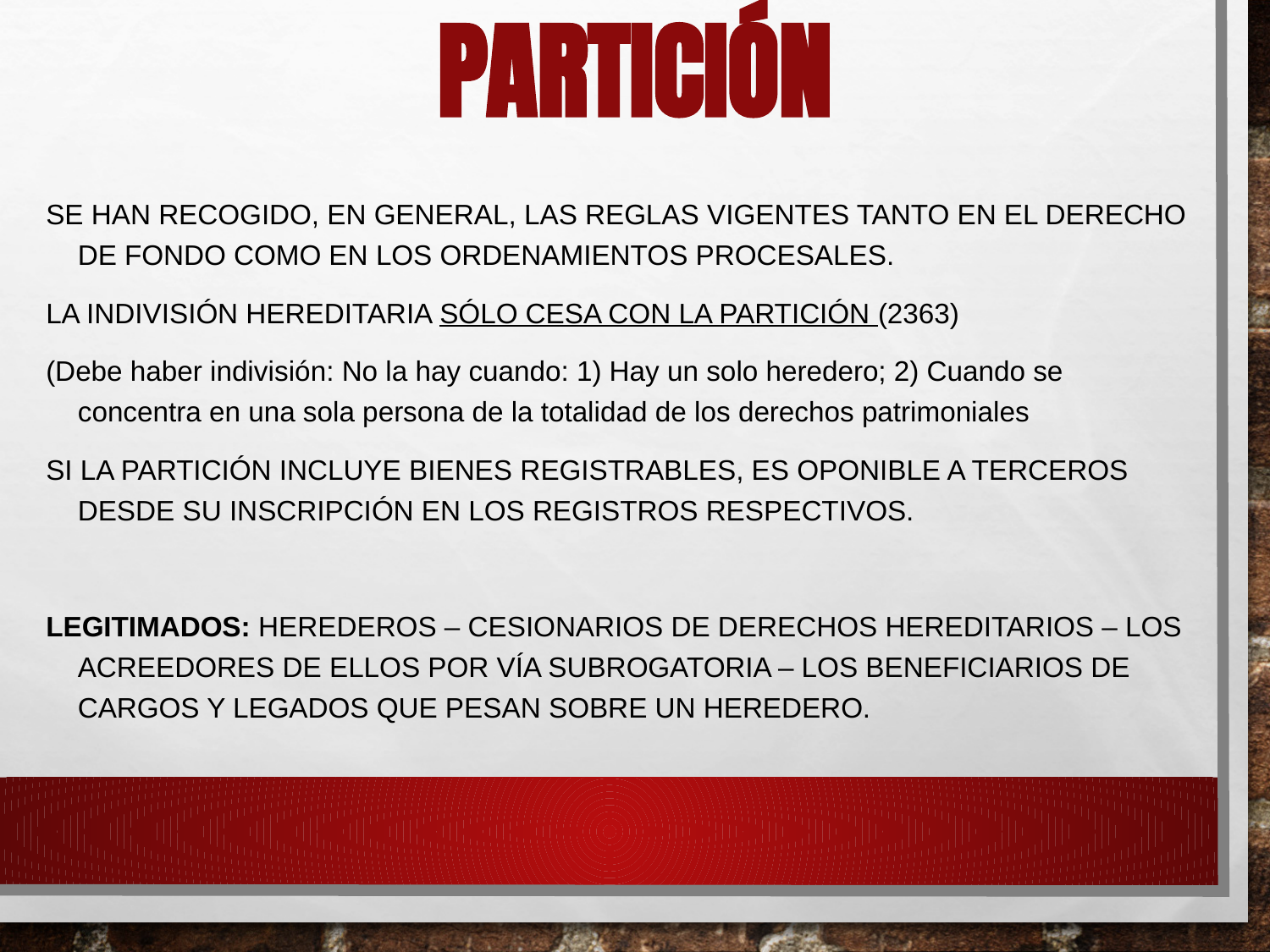

# partición
Se han recogido, en general, las reglas vigentes tanto en el derecho de fondo como en los ordenamientos procesales.
La indivisión hereditaria sólo cesa con la partición (2363)
(Debe haber indivisión: No la hay cuando: 1) Hay un solo heredero; 2) Cuando se concentra en una sola persona de la totalidad de los derechos patrimoniales
Si la partición incluye bienes registrables, es oponible a terceros desde su inscripción en los registros respectivos.

Legitimados: Herederos – Cesionarios de Derechos Hereditarios – los acreedores de ellos por vía subrogatoria – los beneficiarios de cargos y legados que pesan sobre un heredero.